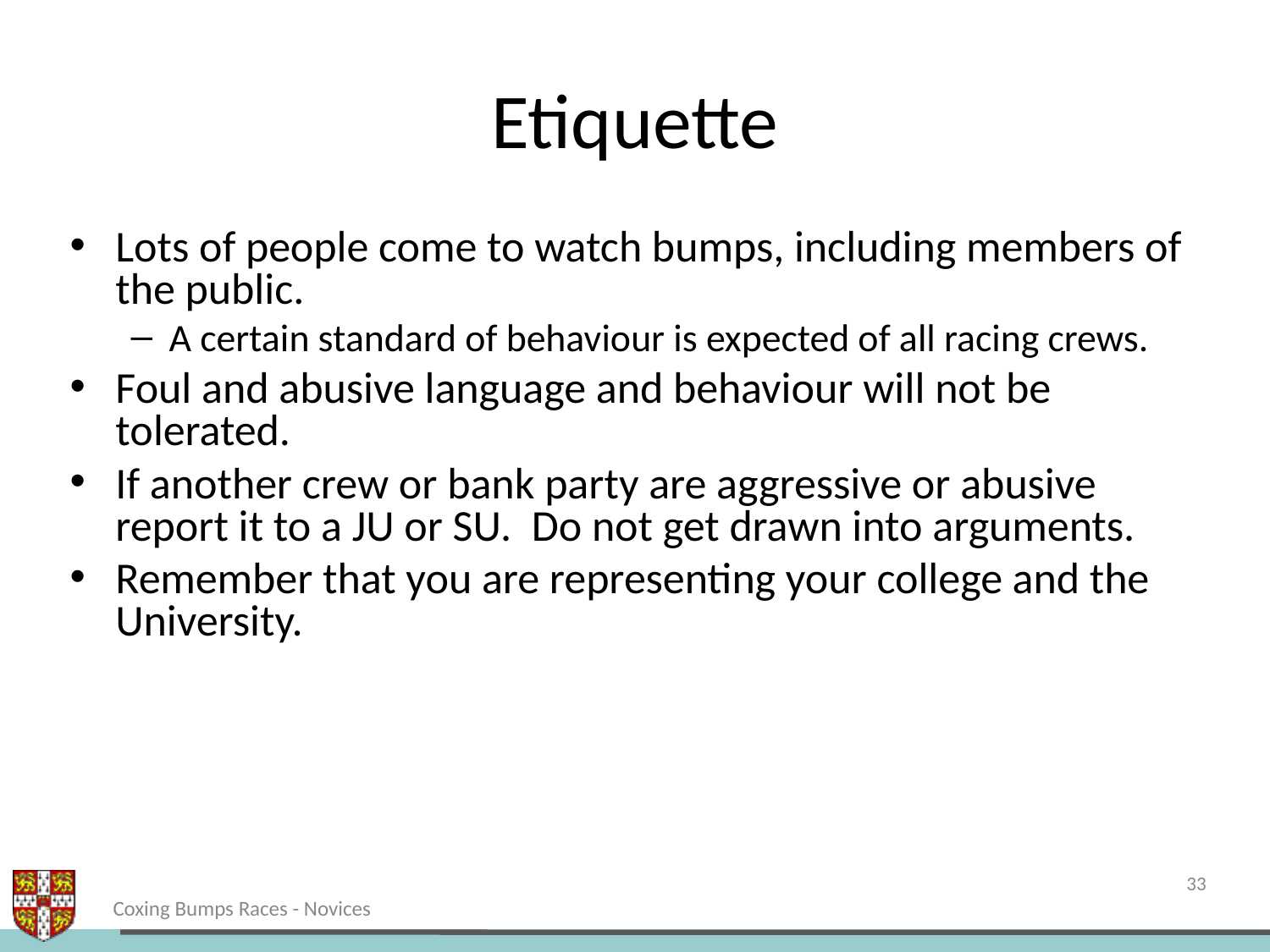

# Etiquette
Lots of people come to watch bumps, including members of the public.
A certain standard of behaviour is expected of all racing crews.
Foul and abusive language and behaviour will not be tolerated.
If another crew or bank party are aggressive or abusive report it to a JU or SU.  Do not get drawn into arguments.
Remember that you are representing your college and the University.
33
Coxing Bumps Races - Novices